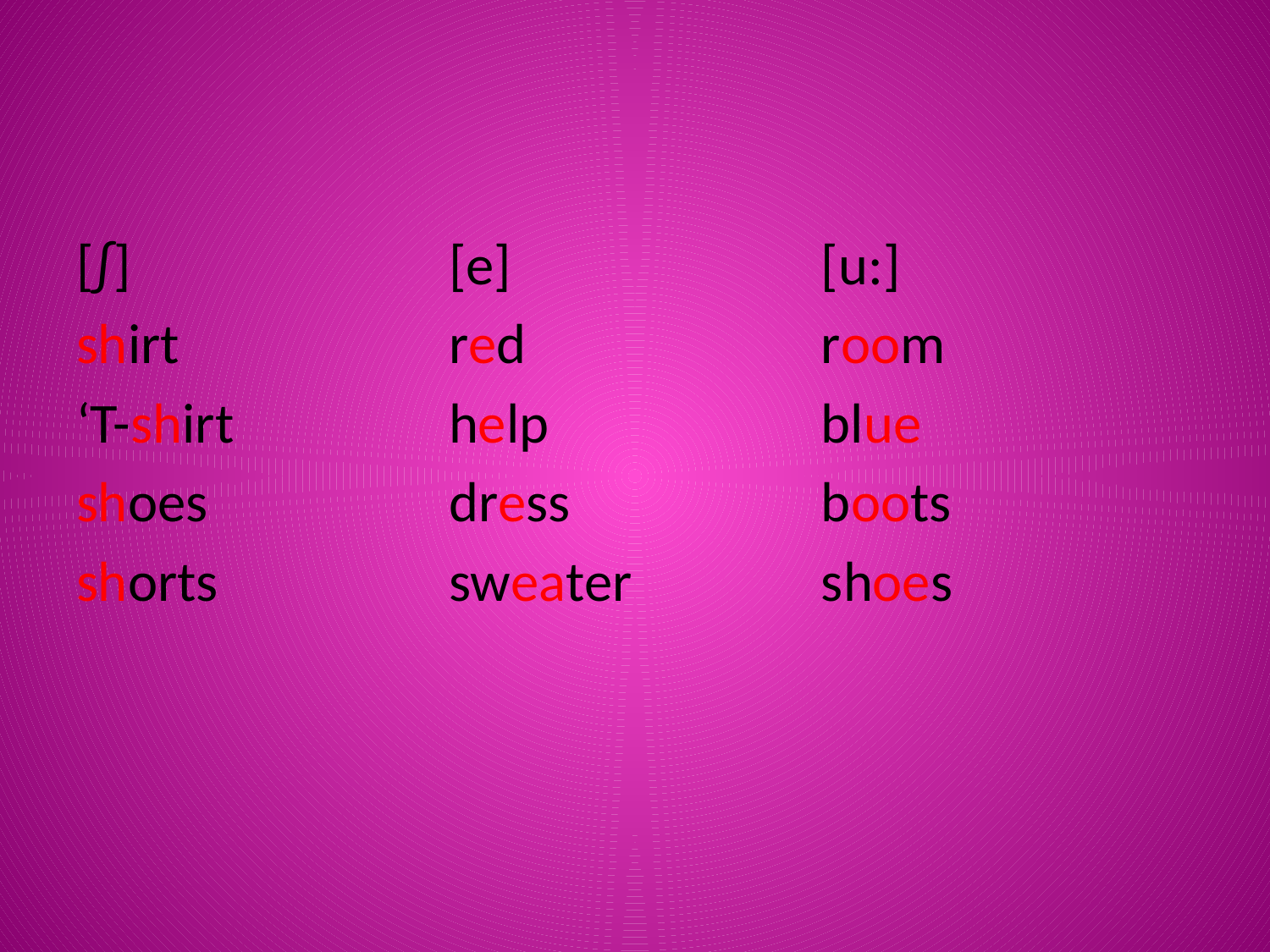

#
[∫]
shirt
‘T-shirt
shoes
shorts

[e]
red
help
dress
sweater

[u:]
room
blue
boots
shoes